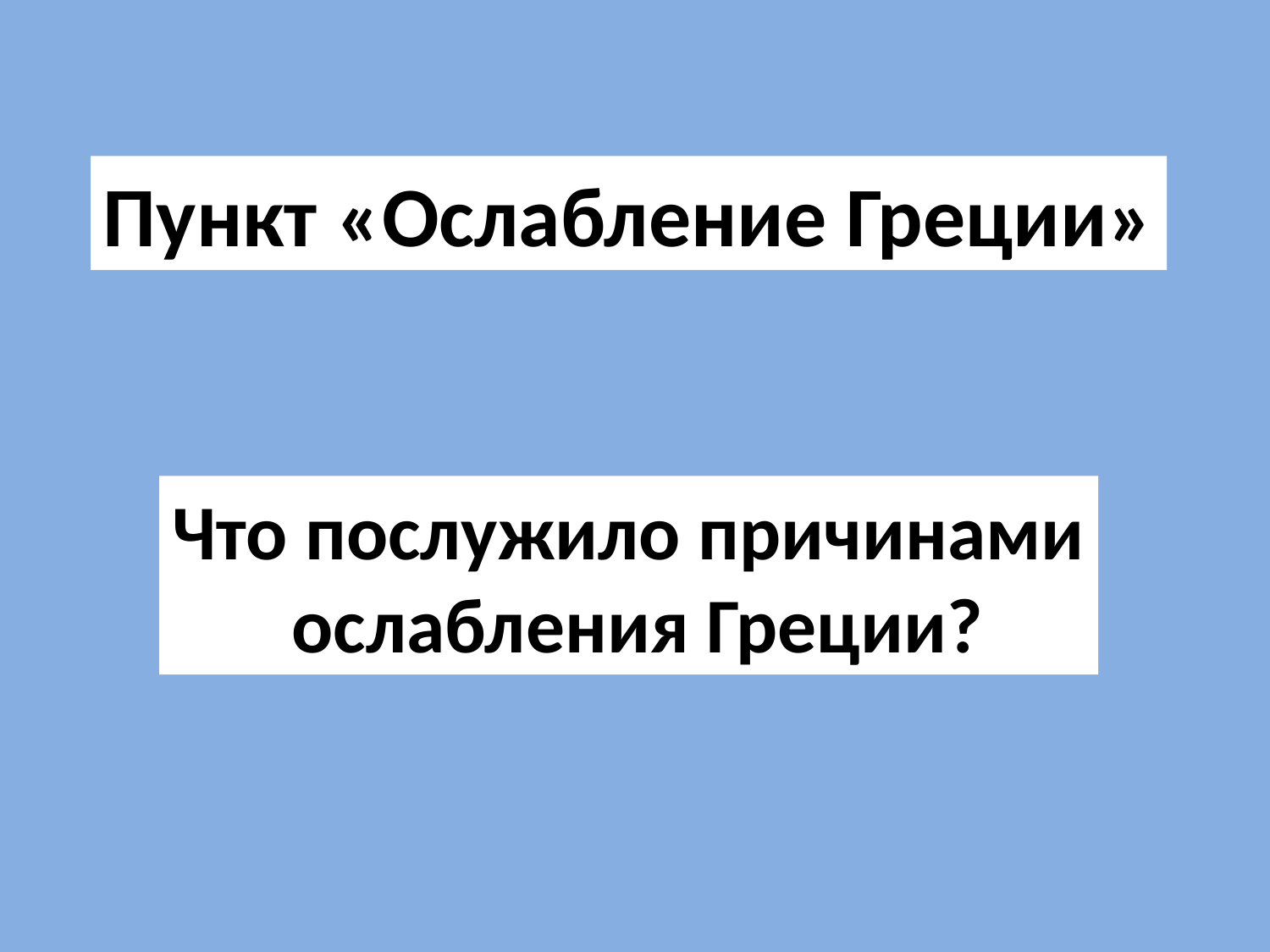

Пункт «Ослабление Греции»
Что послужило причинами
 ослабления Греции?